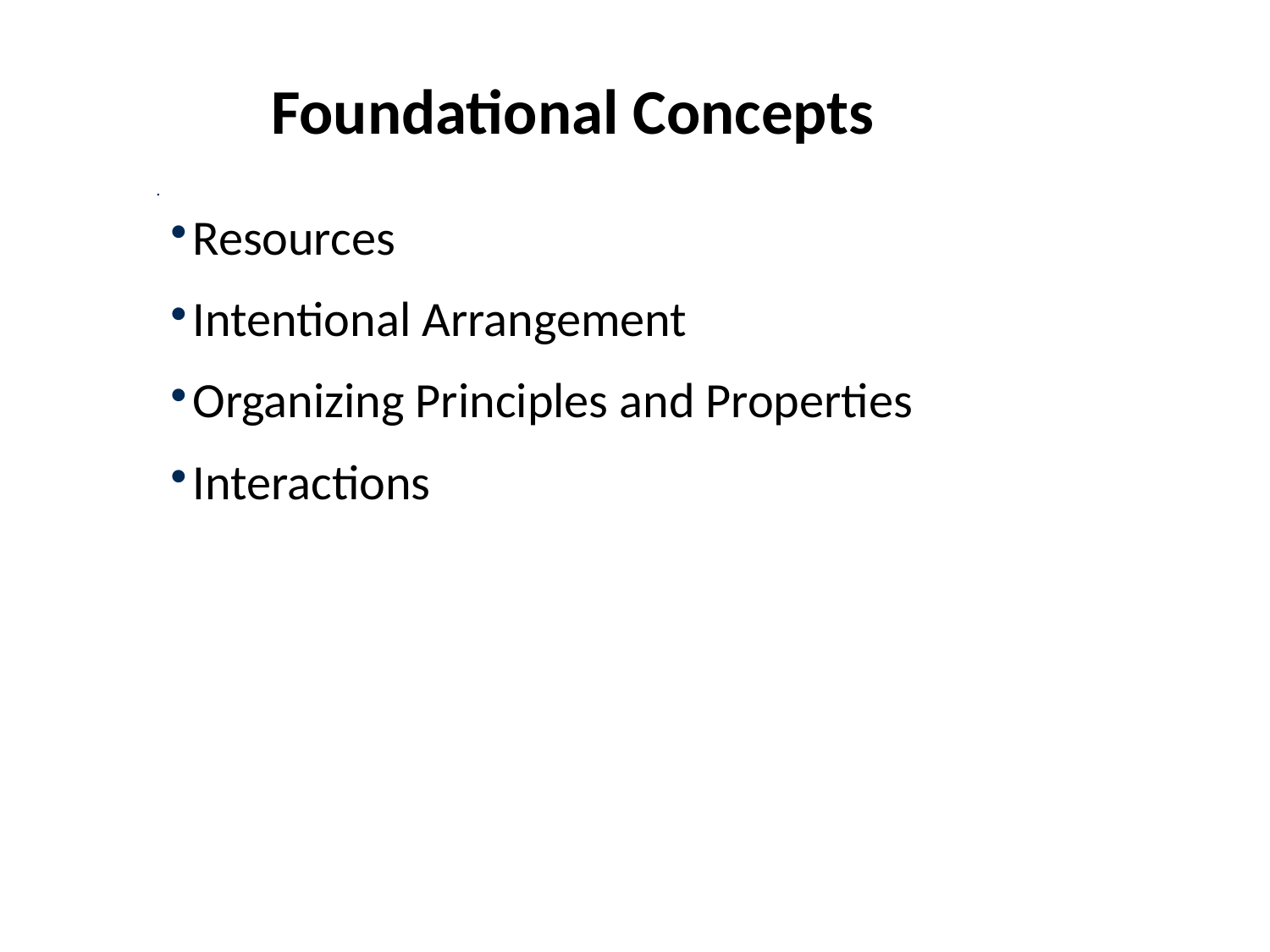

Foundational Concepts

Resources
Intentional Arrangement
Organizing Principles and Properties
Interactions